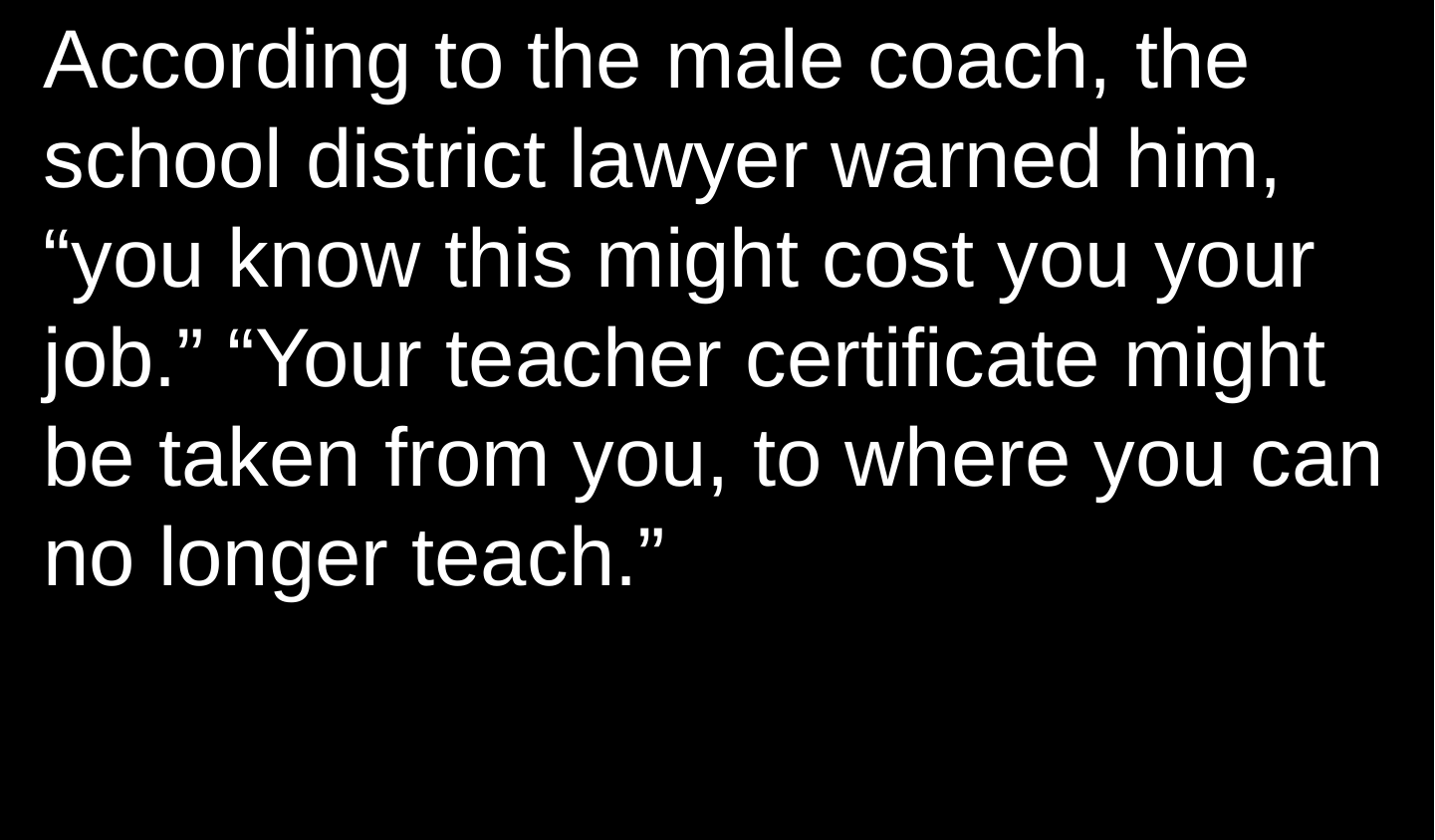

According to the male coach, the school district lawyer warned him, “you know this might cost you your job.” “Your teacher certificate might be taken from you, to where you can no longer teach.”